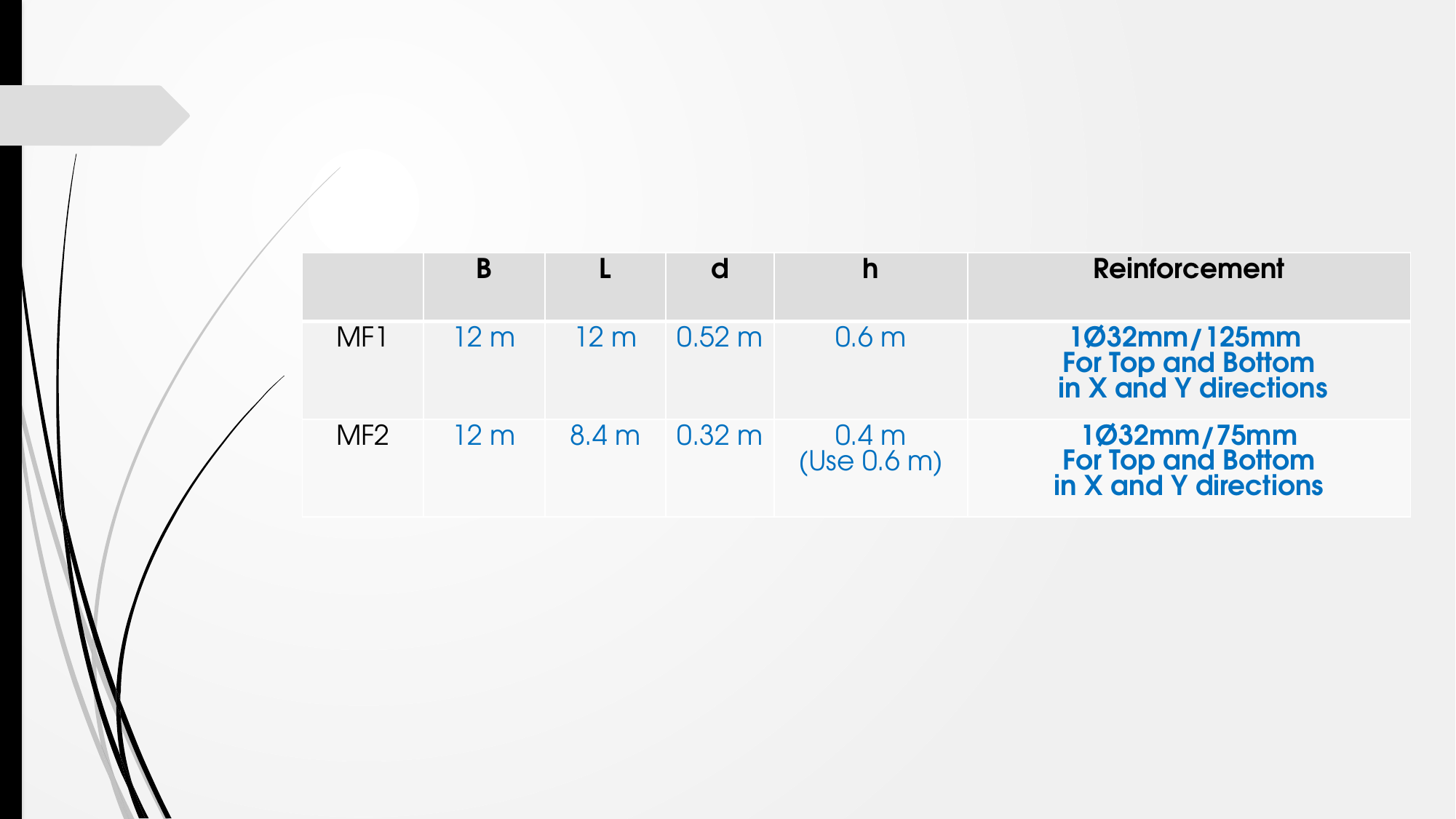

|  | B | L | d | h | Reinforcement |
| --- | --- | --- | --- | --- | --- |
| MF1 | 12 m | 12 m | 0.52 m | 0.6 m | 1Ø32mm/125mm For Top and Bottom in X and Y directions |
| MF2 | 12 m | 8.4 m | 0.32 m | 0.4 m (Use 0.6 m) | 1Ø32mm/75mm For Top and Bottom in X and Y directions |